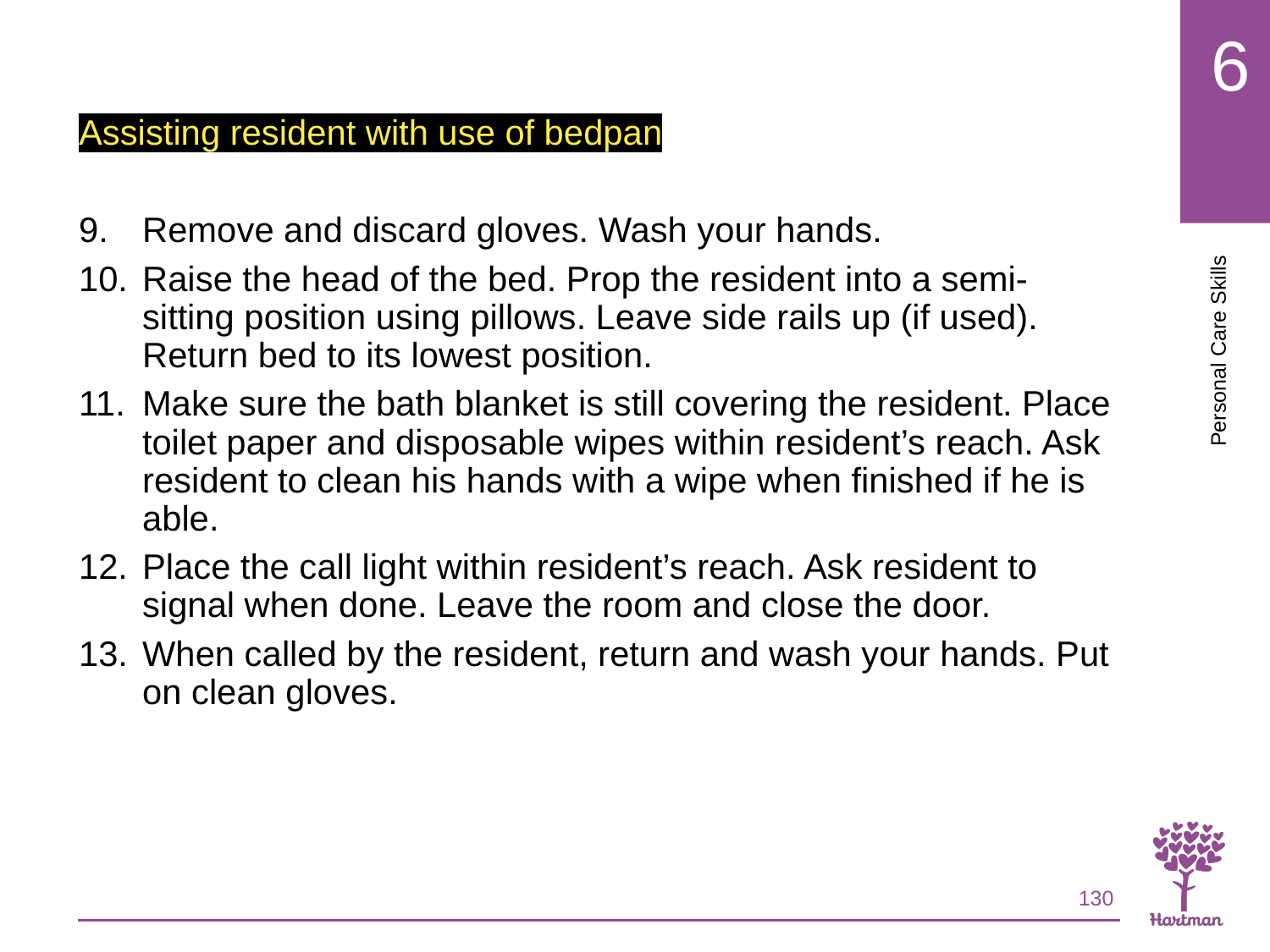

# LO7, content 7
Assisting resident with use of bedpan

Remove and discard gloves. Wash your hands.
Raise the head of the bed. Prop the resident into a semi-sitting position using pillows. Leave side rails up (if used). Return bed to its lowest position.
Make sure the bath blanket is still covering the resident. Place toilet paper and disposable wipes within resident’s reach. Ask resident to clean his hands with a wipe when finished if he is able.
Place the call light within resident’s reach. Ask resident to signal when done. Leave the room and close the door.
When called by the resident, return and wash your hands. Put on clean gloves.

130